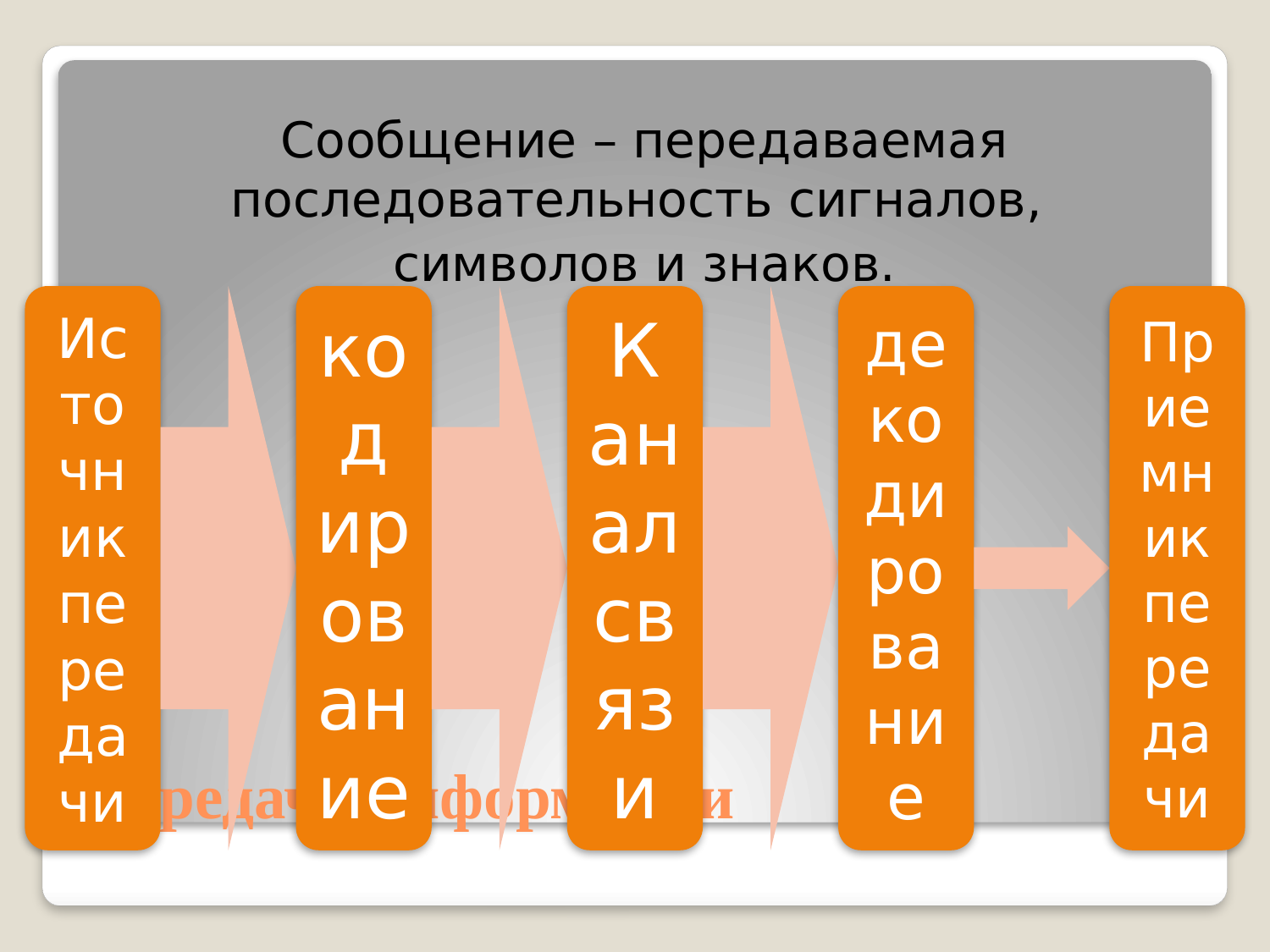

Сообщение – передаваемая последовательность сигналов,
символов и знаков.

Приемник передачи
кодирование
декодирование
# Передача информации